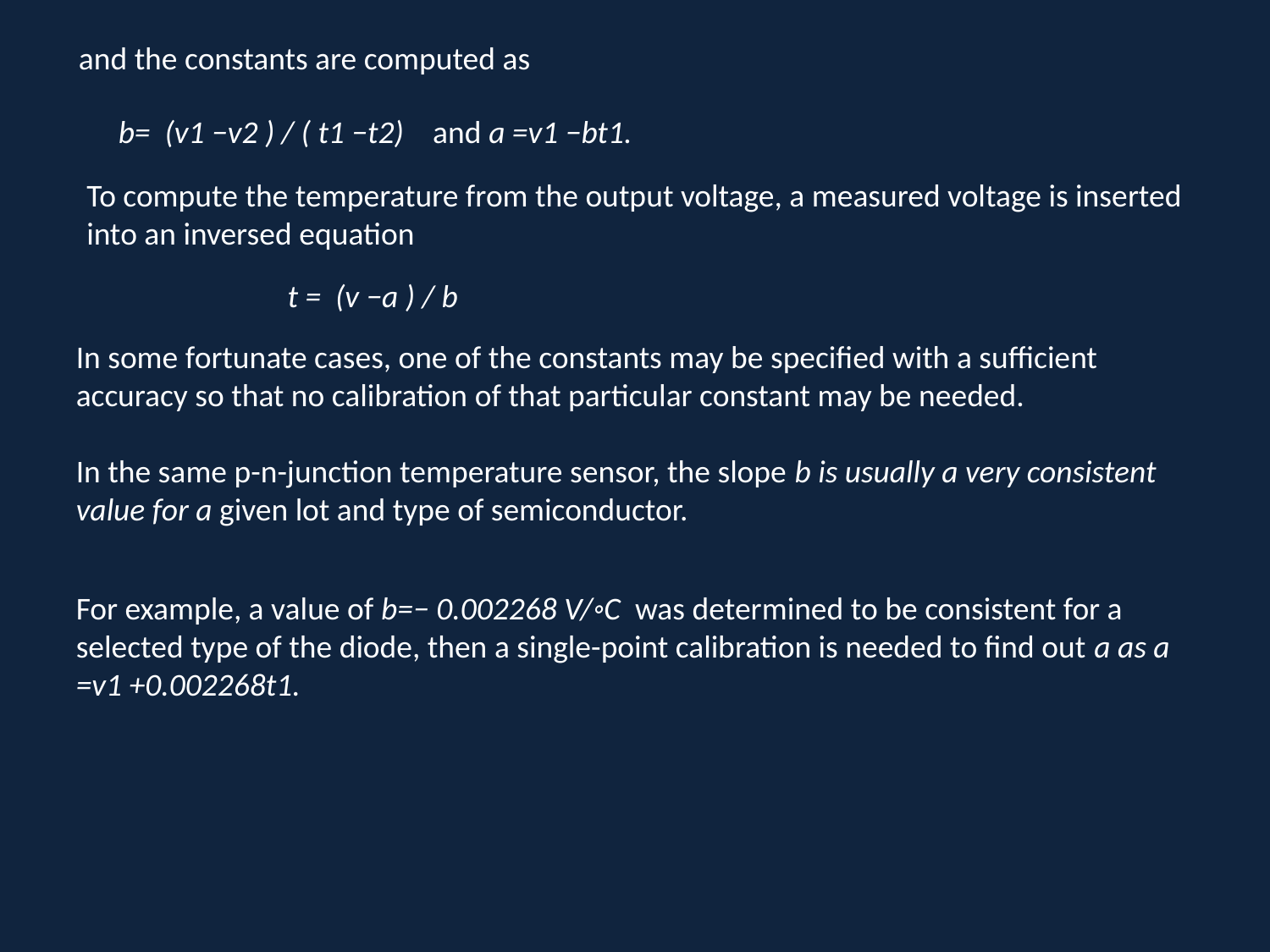

and the constants are computed as
b=  (v1 −v2 ) / ( t1 −t2)    and a =v1 −bt1.
To compute the temperature from the output voltage, a measured voltage is inserted into an inversed equation
t =  (v −a ) / b

In some fortunate cases, one of the constants may be specified with a sufficient
accuracy so that no calibration of that particular constant may be needed.

In the same p-n-junction temperature sensor, the slope b is usually a very consistent value for a given lot and type of semiconductor.
For example, a value of b=− 0.002268 V/◦C  was determined to be consistent for a selected type of the diode, then a single-point calibration is needed to find out a as a =v1 +0.002268t1.